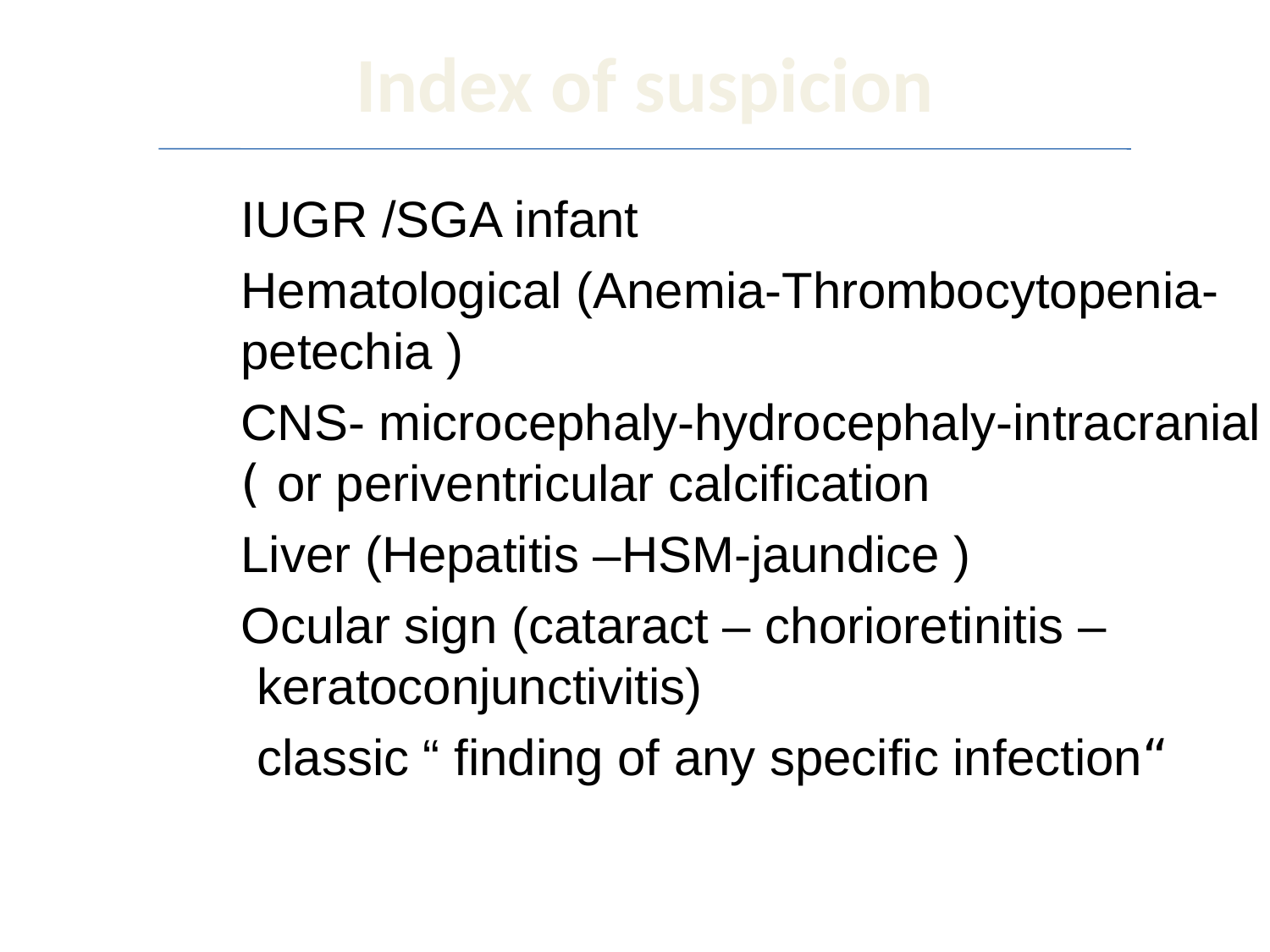

# Index of suspicion

IUGR /SGA infant
Hematological (Anemia-Thrombocytopenia-petechia )
CNS- microcephaly-hydrocephaly-intracranial or periventricular calcification )
Liver (Hepatitis –HSM-jaundice )
Ocular sign (cataract – chorioretinitis – keratoconjunctivitis)
“classic “ finding of any specific infection